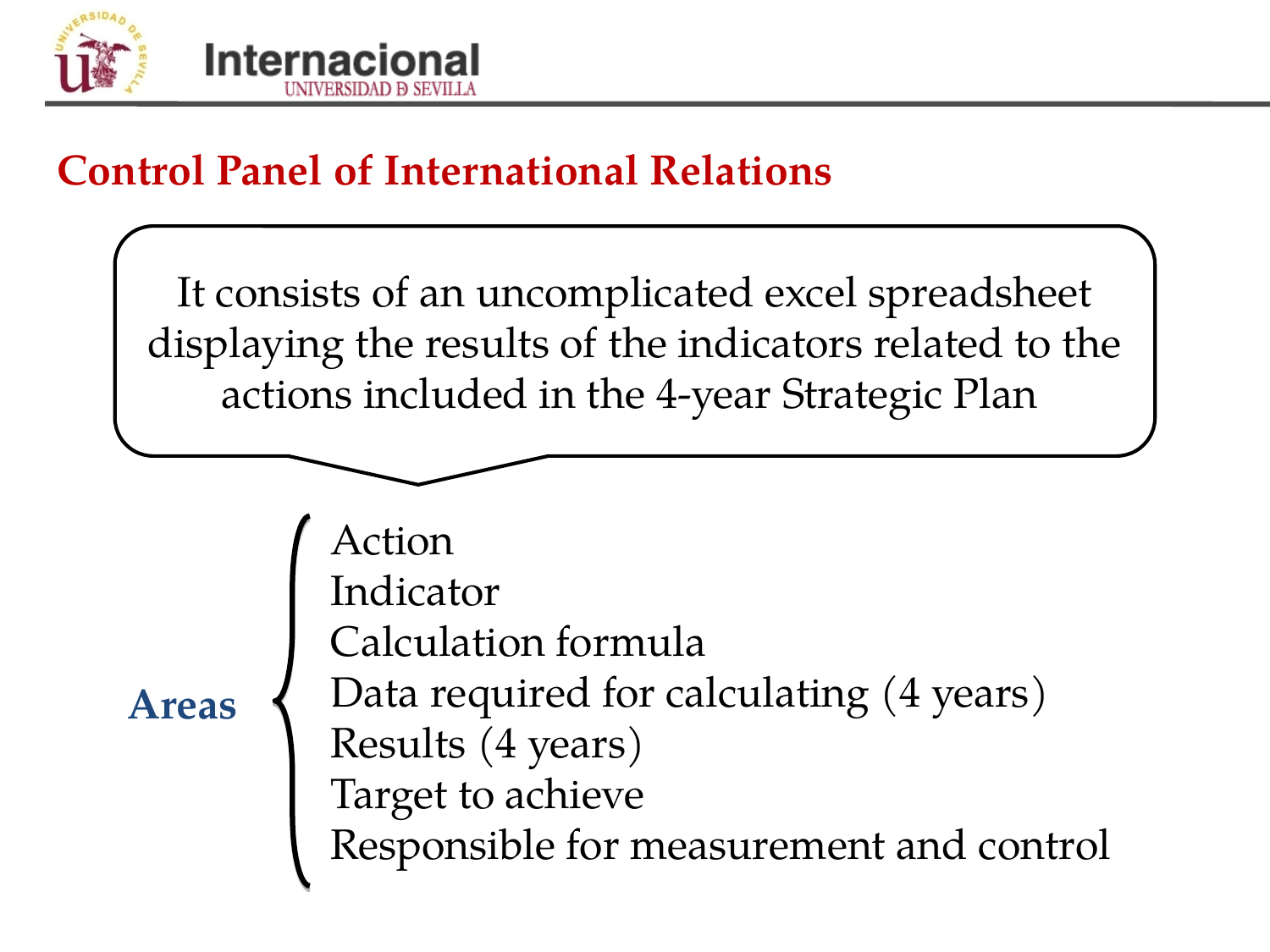

Control Panel of International Relations
It consists of an uncomplicated excel spreadsheet displaying the results of the indicators related to the actions included in the 4-year Strategic Plan
Action
Indicator
Calculation formula
Data required for calculating (4 years)
Results (4 years)
Target to achieve
Responsible for measurement and control

Areas